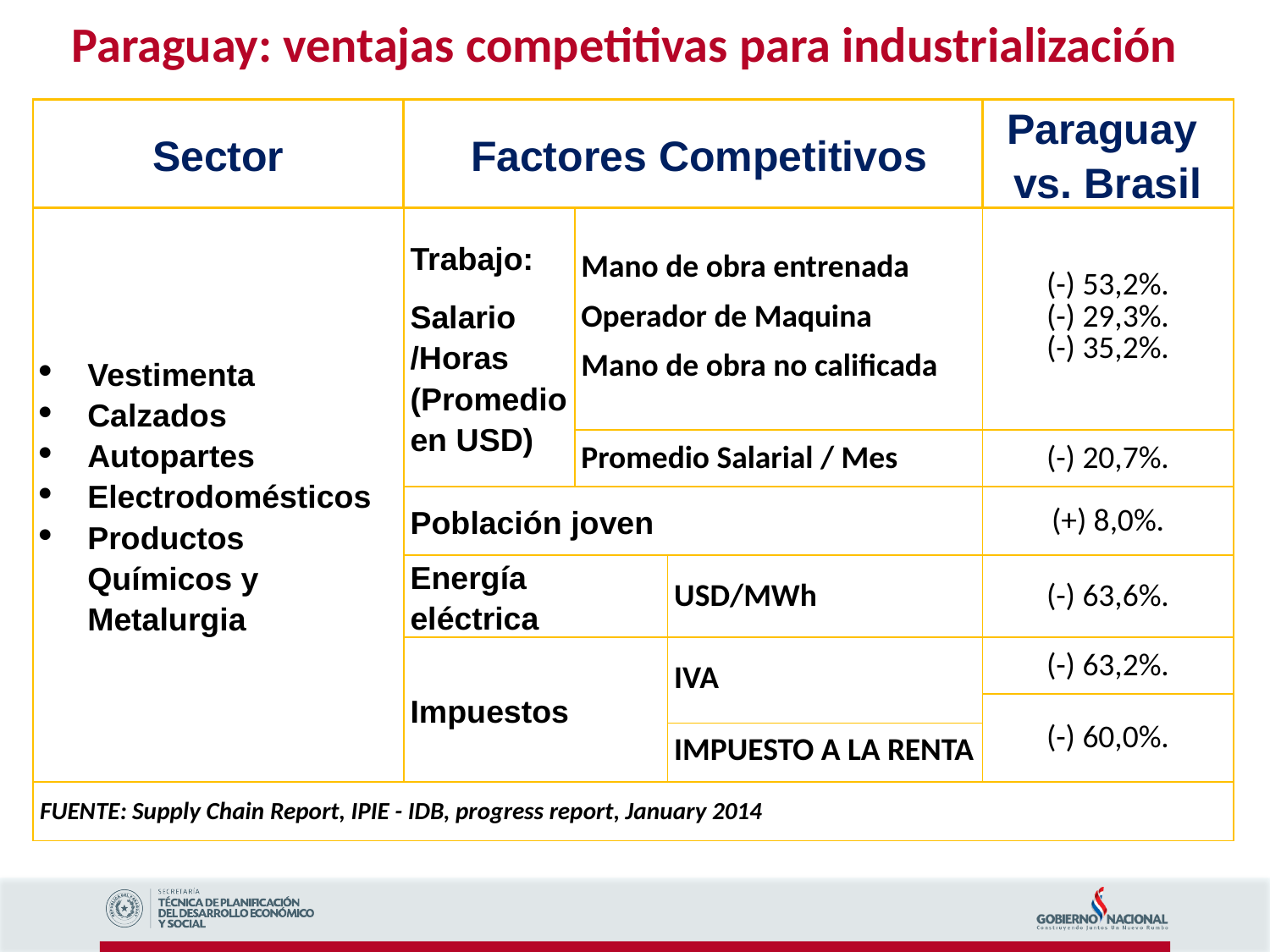

Paraguay: ventajas competitivas para industrialización
| Sector | Factores Competitivos |  |  | Paraguay vs. Brasil |
| --- | --- | --- | --- | --- |
| Vestimenta Calzados Autopartes Electrodomésticos Productos Químicos y Metalurgia | Trabajo: Salario /Horas (Promedio en USD) | Mano de obra entrenada Operador de Maquina Mano de obra no calificada |  | (-) 53,2%. (-) 29,3%. (-) 35,2%. |
|  |  | Promedio Salarial / Mes |  | (-) 20,7%. |
|  | Población joven |  |  | (+) 8,0%. |
|  | Energía eléctrica |  | USD/MWh | (-) 63,6%. |
|  | Impuestos |  | IVA | (-) 63,2%. |
|  |  |  |  | (-) 60,0%. |
|  |  |  | IMPUESTO A LA RENTA |  |
| FUENTE: Supply Chain Report, IPIE - IDB, progress report, January 2014 |  |  |  |  |